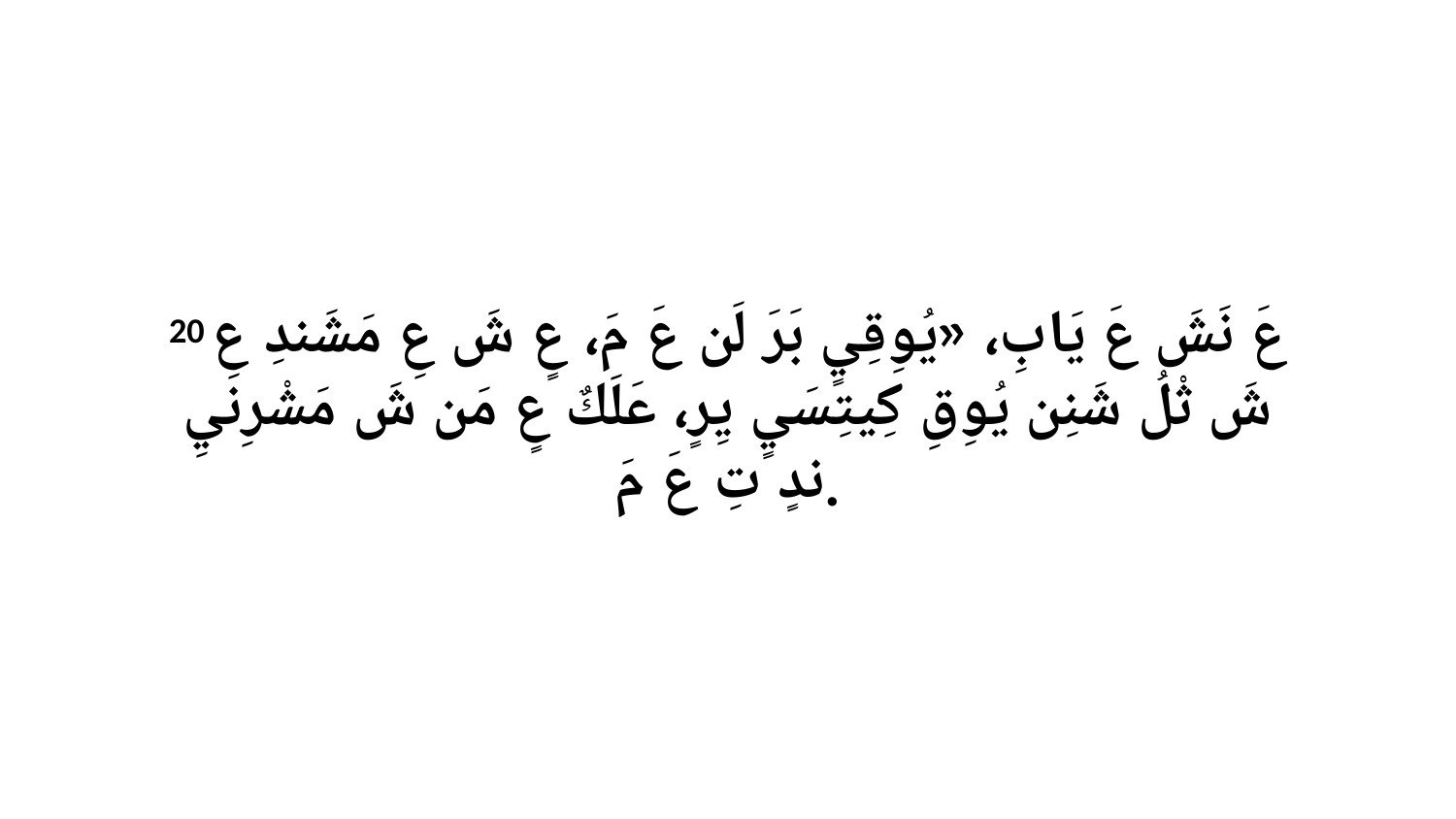

20 عَ نَشَ عَ يَابِ، «يُوِقِيٍ بَرَ لَن عَ مَ، عٍ شَ عِ مَشَندِ عِ شَ ثْلُ شَنِن يُوِقِ كِيتِسَيٍ يِرٍ، عَلَكٌ عٍ مَن شَ مَشْرِنيِ ندٍ تِ عَ مَ.